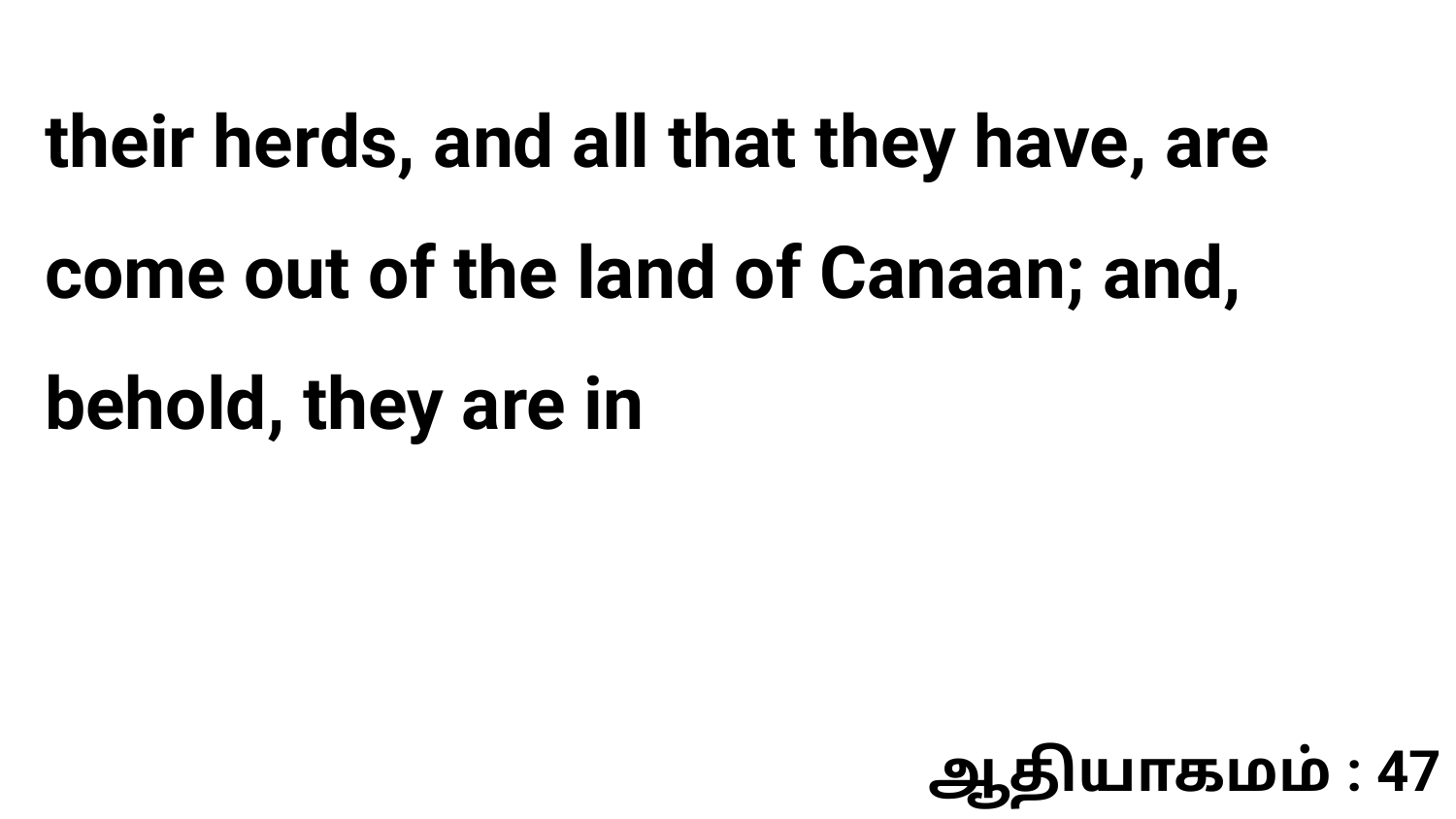

their herds, and all that they have, are come out of the land of Canaan; and, behold, they are in
ஆதியாகமம் : 47